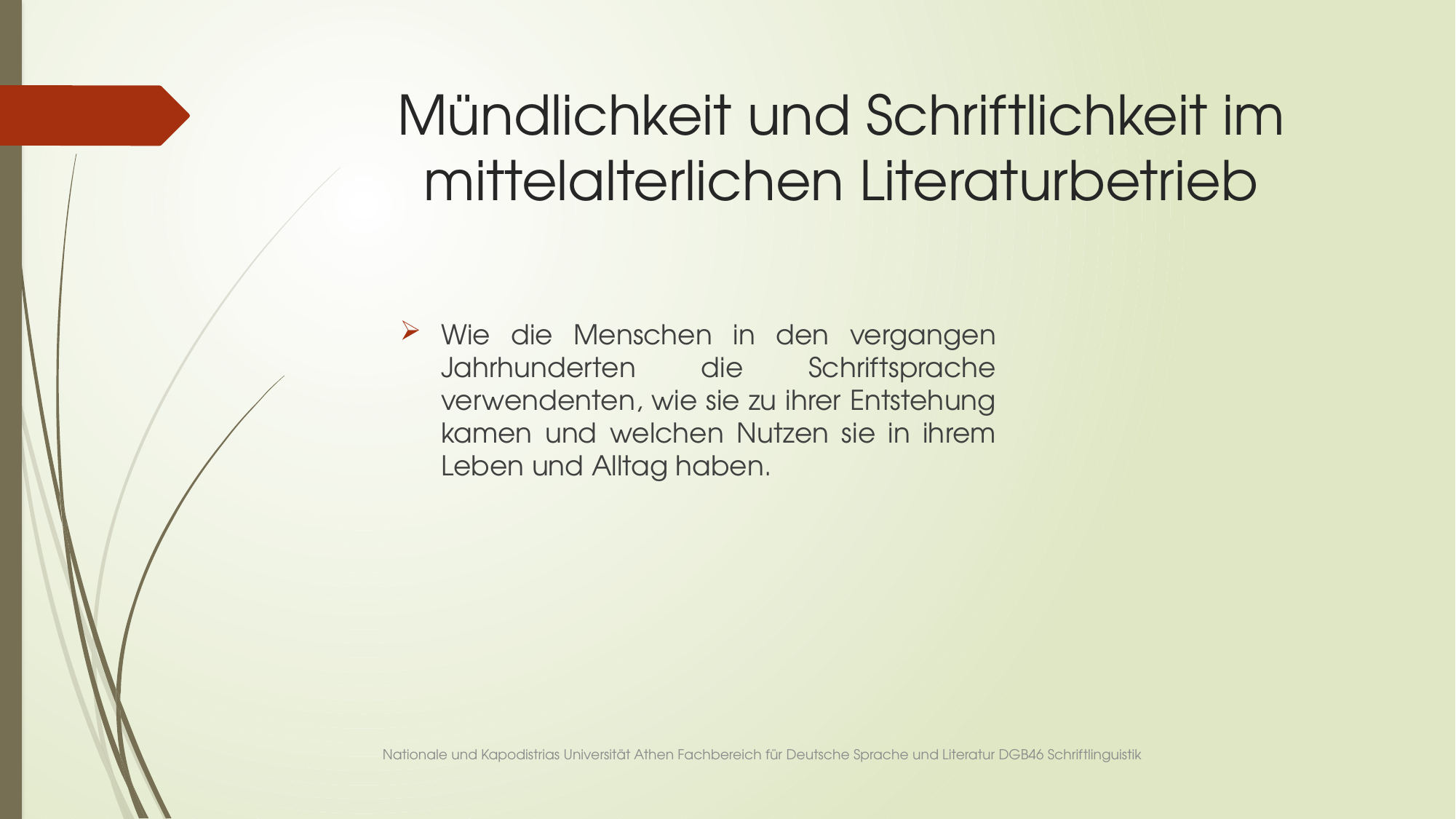

# Mündlichkeit und Schriftlichkeit im mittelalterlichen Literaturbetrieb
Wie die Menschen in den vergangen Jahrhunderten die Schriftsprache verwendenten, wie sie zu ihrer Entstehung kamen und welchen Nutzen sie in ihrem Leben und Alltag haben.
Nationale und Kapodistrias Universität Athen Fachbereich für Deutsche Sprache und Literatur DGB46 Schriftlinguistik